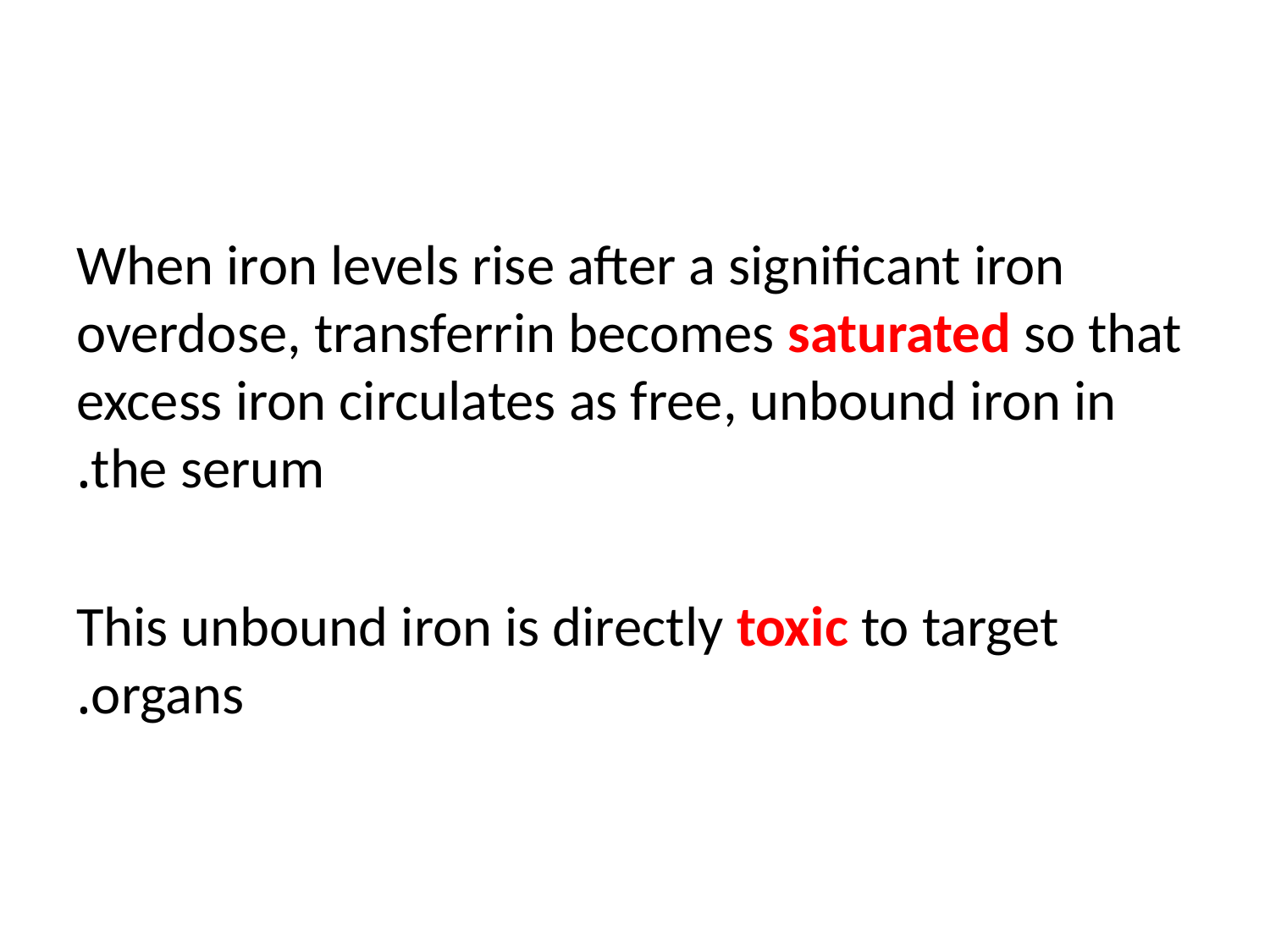

#
When iron levels rise after a significant iron overdose, transferrin becomes saturated so that excess iron circulates as free, unbound iron in the serum.

This unbound iron is directly toxic to target organs.